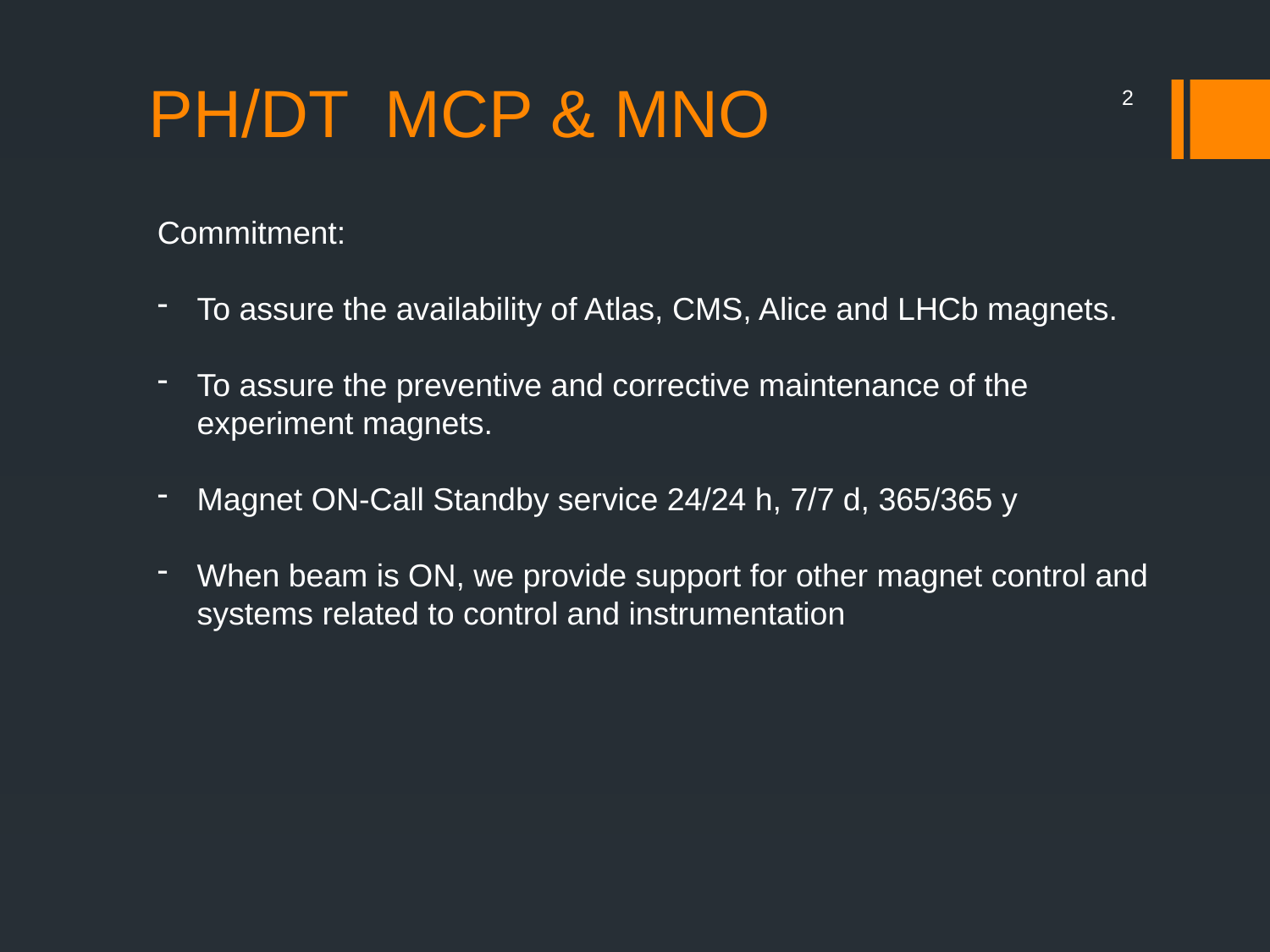

# PH/DT  MCP & MNO
2
Commitment:

To assure the availability of Atlas, CMS, Alice and LHCb magnets.

To assure the preventive and corrective maintenance of the experiment magnets.

Magnet ON-Call Standby service 24/24 h, 7/7 d, 365/365 y

When beam is ON, we provide support for other magnet control and systems related to control and instrumentation